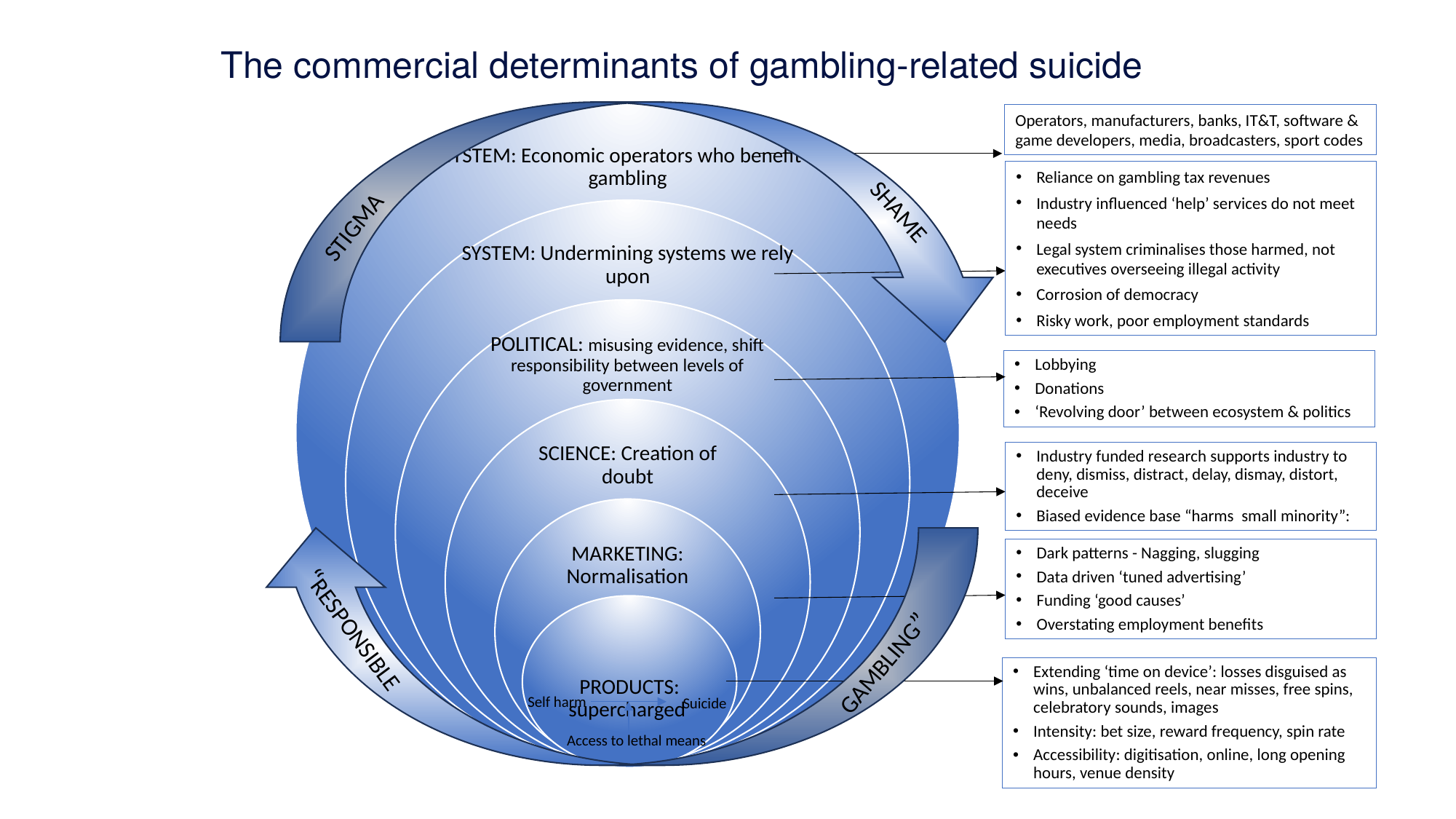

The commercial determinants of gambling-related suicide
ECOSYSTEM: Economic operators who benefit from gambling
SYSTEM: Undermining systems we rely upon
POLITICAL: misusing evidence, shift responsibility between levels of government
SCIENCE: Creation of doubt
MARKETING: Normalisation
PRODUCTS: supercharged

Operators, manufacturers, banks, IT&T, software & game developers, media, broadcasters, sport codes
Reliance on gambling tax revenues
Industry influenced ‘help’ services do not meet needs
Legal system criminalises those harmed, not executives overseeing illegal activity
Corrosion of democracy
Risky work, poor employment standards
SHAME

Lobbying
Donations
‘Revolving door’ between ecosystem & politics
Industry funded research supports industry to deny, dismiss, distract, delay, dismay, distort, deceive
Biased evidence base “harms  small minority”:
Dark patterns - Nagging, slugging
Data driven ‘tuned advertising’
Funding ‘good causes’
Overstating employment benefits
Extending ‘time on device’: losses disguised as wins, unbalanced reels, near misses, free spins, celebratory sounds, images
Intensity: bet size, reward frequency, spin rate
Accessibility: digitisation, online, long opening hours, venue density
Self harm
Access to lethal means
Suicide
“RESPONSIBLE
GAMBLING”
STIGMA
STIGMA